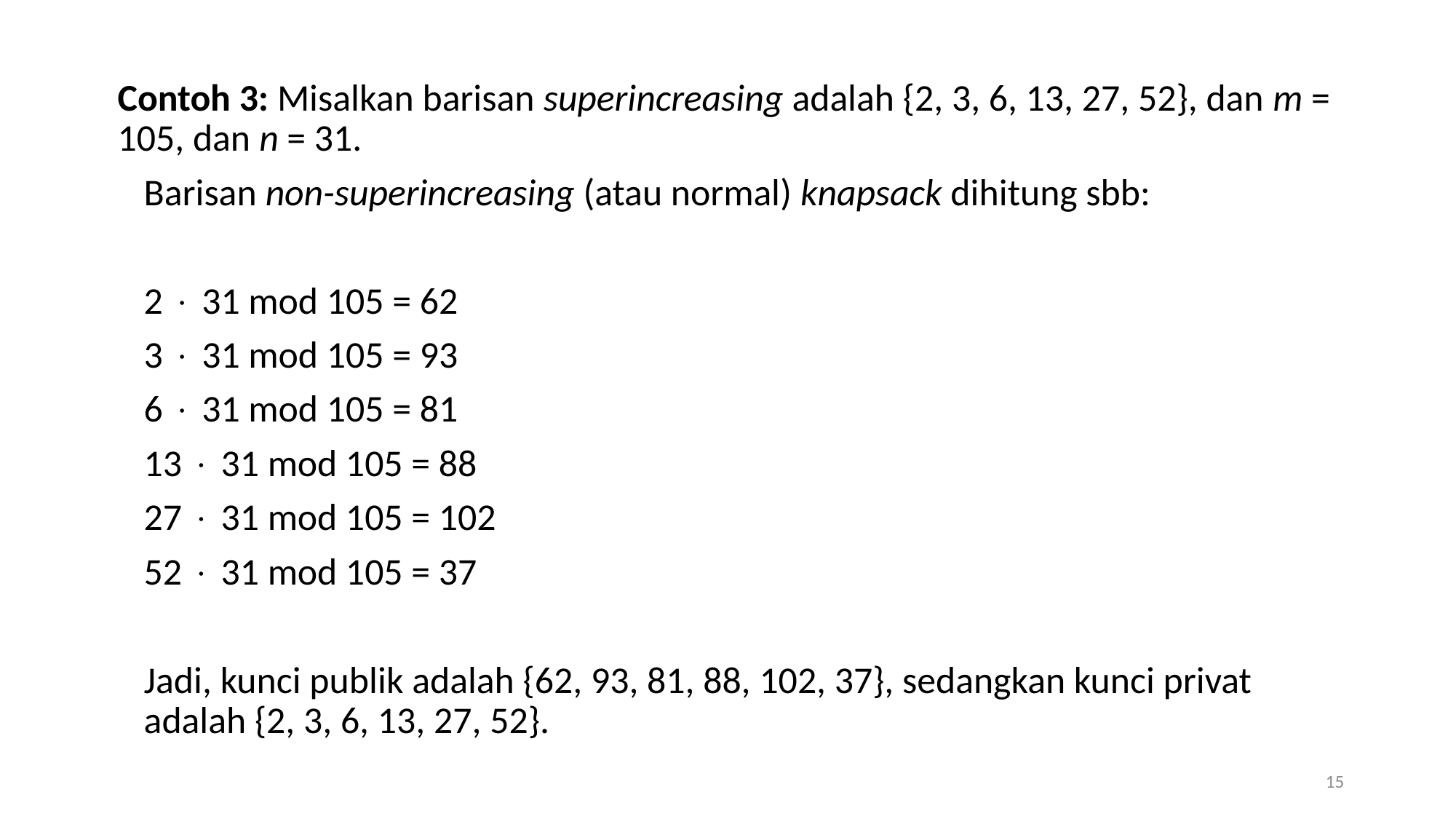

Contoh 3: Misalkan barisan superincreasing adalah {2, 3, 6, 13, 27, 52}, dan m = 105, dan n = 31.
	Barisan non-superincreasing (atau normal) knapsack dihitung sbb:

		2 ⋅ 31 mod 105 = 62
		3 ⋅ 31 mod 105 = 93
		6 ⋅ 31 mod 105 = 81
		13 ⋅ 31 mod 105 = 88
		27 ⋅ 31 mod 105 = 102
		52 ⋅ 31 mod 105 = 37

	Jadi, kunci publik adalah {62, 93, 81, 88, 102, 37}, sedangkan kunci privat adalah {2, 3, 6, 13, 27, 52}.

15